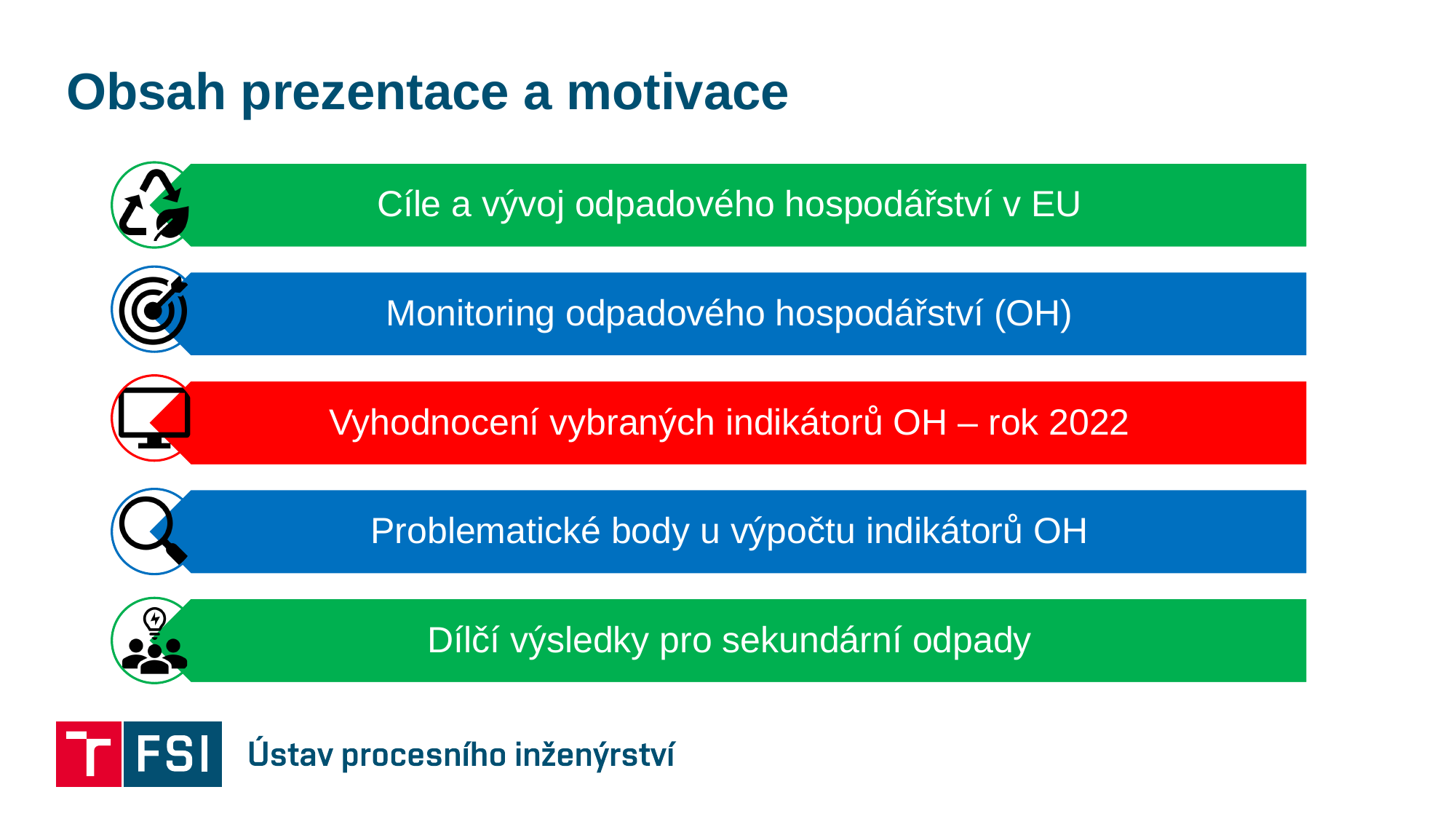

# Obsah prezentace a motivace
Cíle a vývoj odpadového hospodářství v EU
Monitoring odpadového hospodářství (OH)
Vyhodnocení vybraných indikátorů OH – rok 2022
Problematické body u výpočtu indikátorů OH
Dílčí výsledky pro sekundární odpady